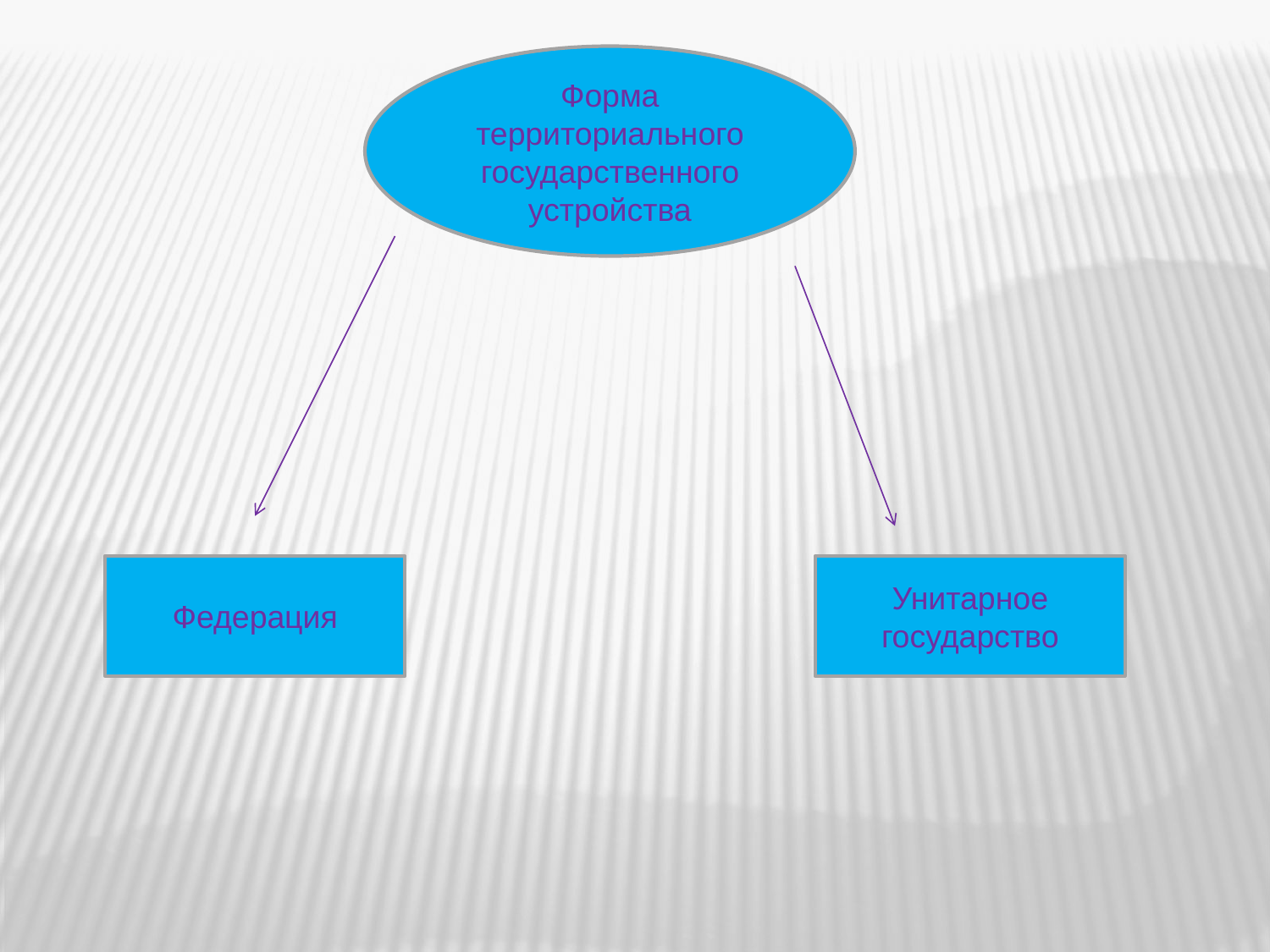

Форма территориального
государственного устройства
Федерация
Унитарное государство